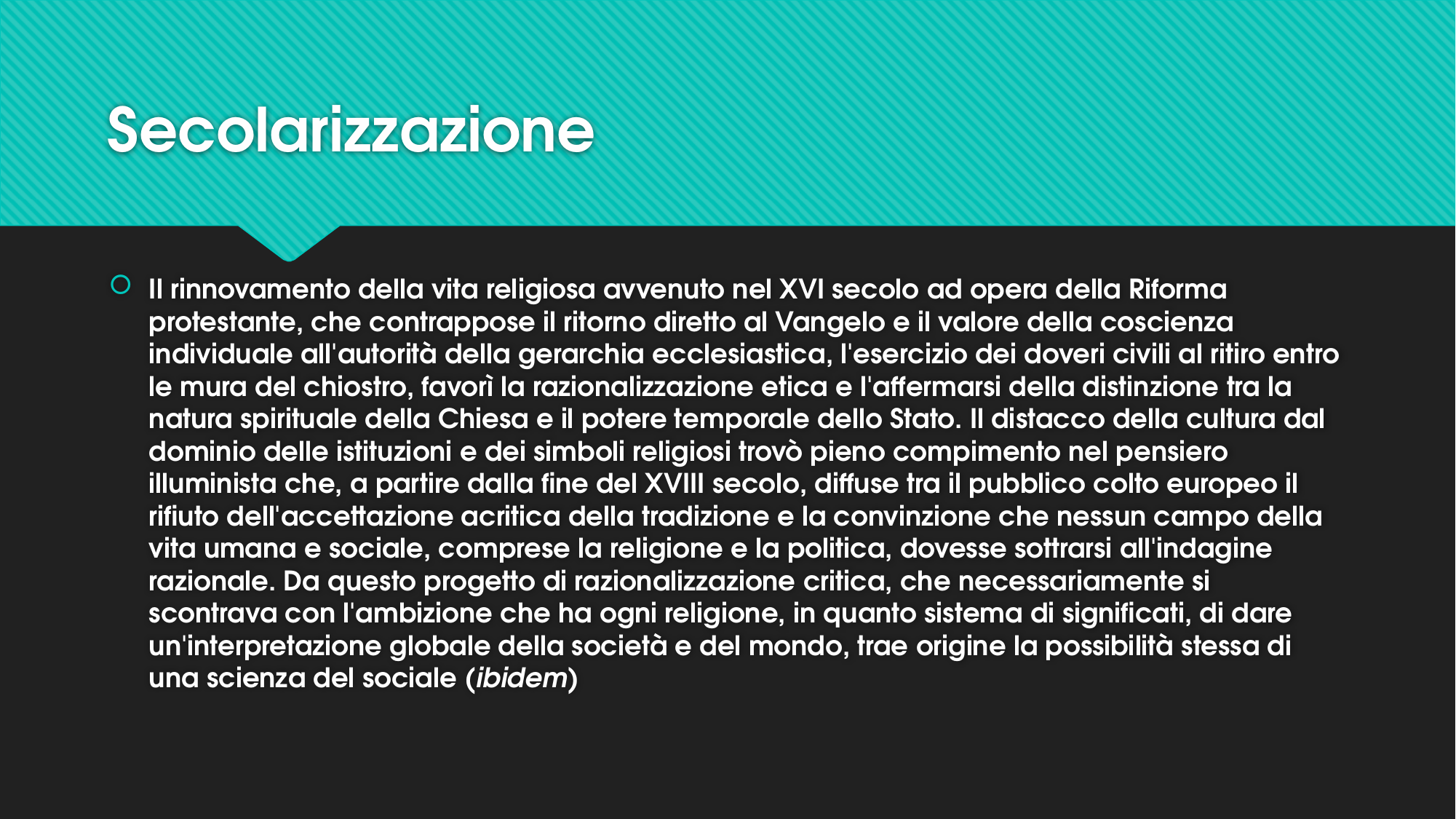

# Secolarizzazione
Il rinnovamento della vita religiosa avvenuto nel XVI secolo ad opera della Riforma protestante, che contrappose il ritorno diretto al Vangelo e il valore della coscienza individuale all'autorità della gerarchia ecclesiastica, l'esercizio dei doveri civili al ritiro entro le mura del chiostro, favorì la razionalizzazione etica e l'affermarsi della distinzione tra la natura spirituale della Chiesa e il potere temporale dello Stato. Il distacco della cultura dal dominio delle istituzioni e dei simboli religiosi trovò pieno compimento nel pensiero illuminista che, a partire dalla fine del XVIII secolo, diffuse tra il pubblico colto europeo il rifiuto dell'accettazione acritica della tradizione e la convinzione che nessun campo della vita umana e sociale, comprese la religione e la politica, dovesse sottrarsi all'indagine razionale. Da questo progetto di razionalizzazione critica, che necessariamente si scontrava con l'ambizione che ha ogni religione, in quanto sistema di significati, di dare un'interpretazione globale della società e del mondo, trae origine la possibilità stessa di una scienza del sociale (ibidem)